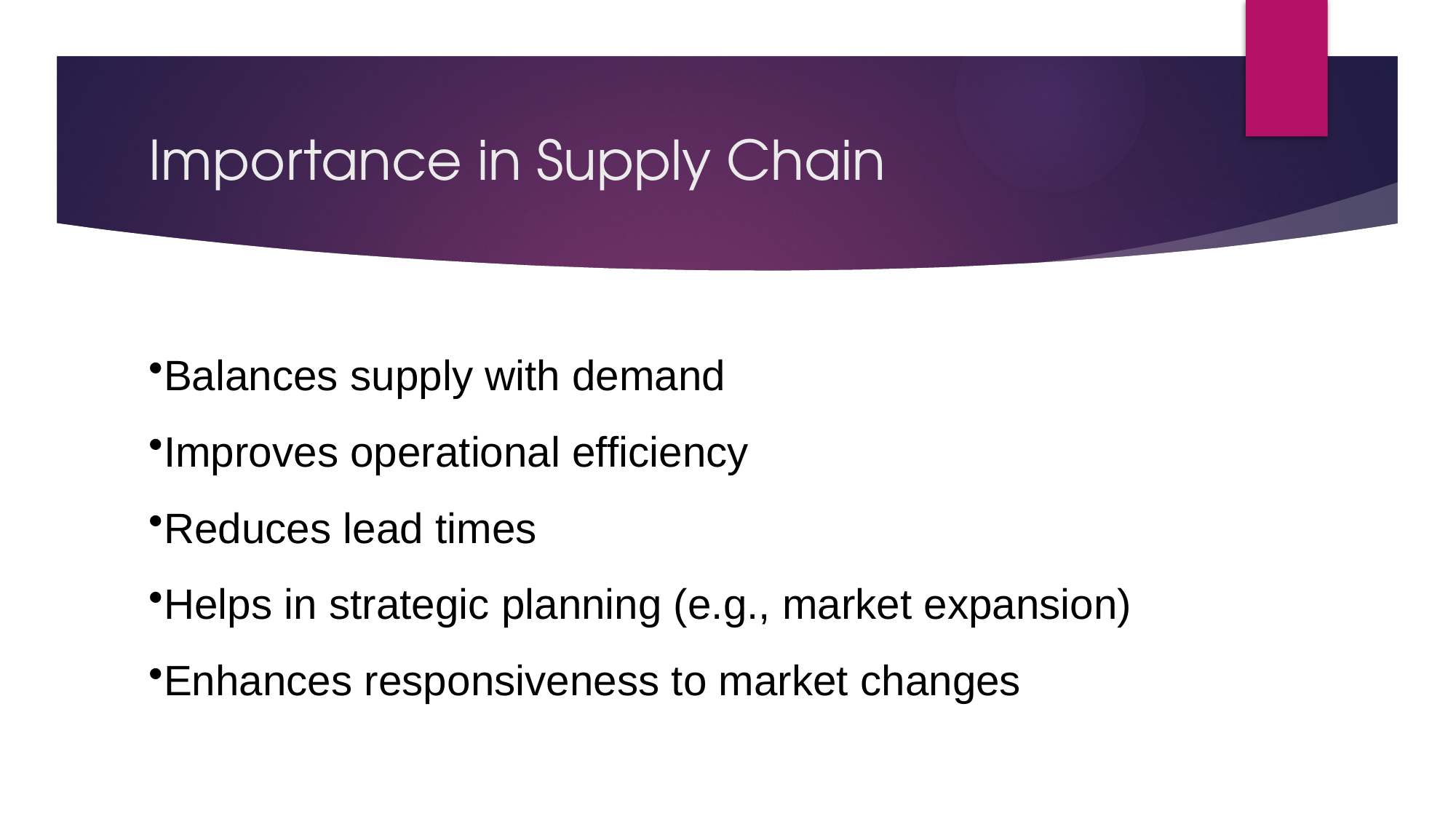

# Importance in Supply Chain

Balances supply with demand
Improves operational efficiency
Reduces lead times
Helps in strategic planning (e.g., market expansion)
Enhances responsiveness to market changes